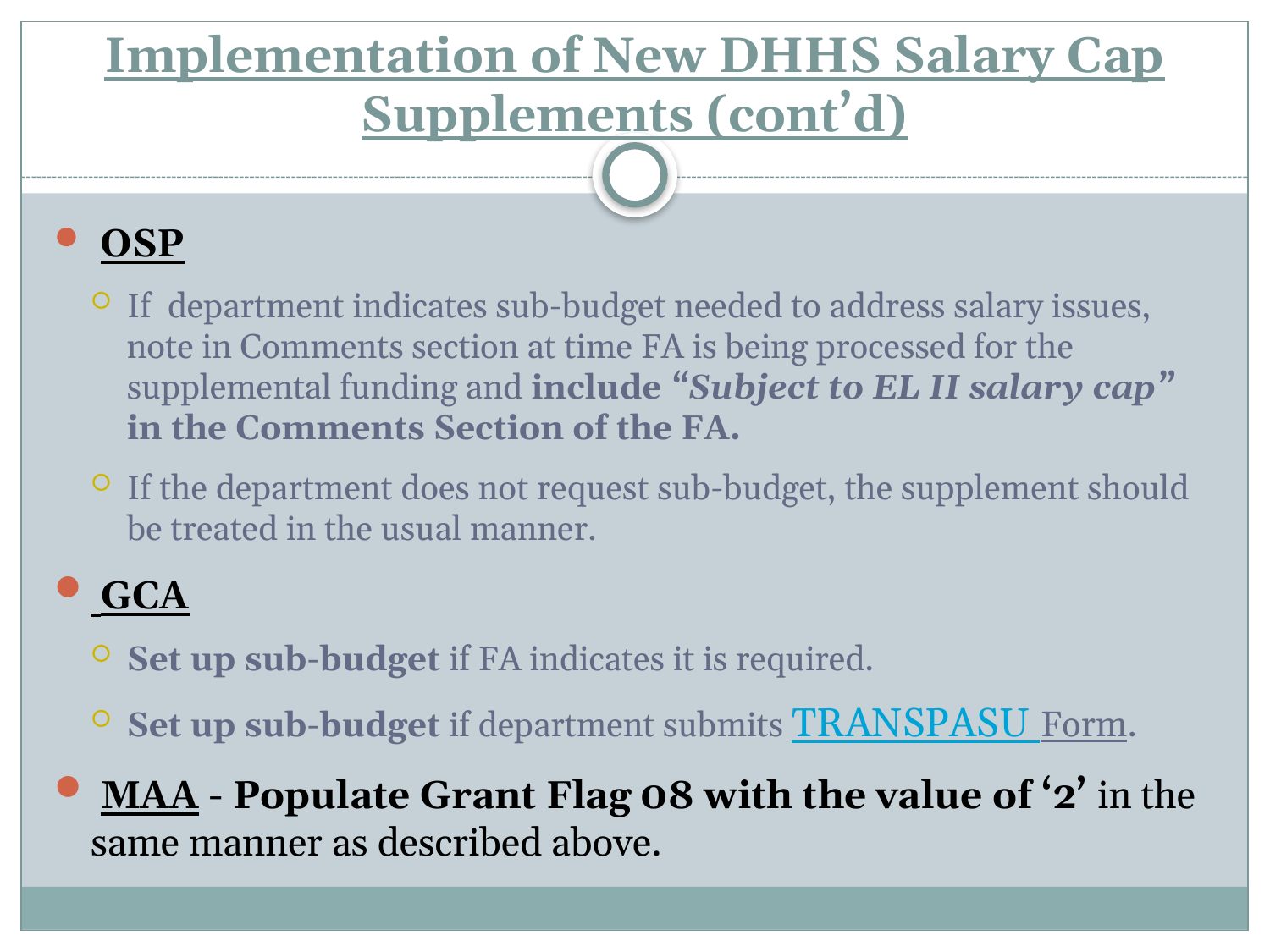

# Implementation of New DHHS Salary Cap Supplements (cont’d)
 OSP
If  department indicates sub-budget needed to address salary issues, note in Comments section at time FA is being processed for the supplemental funding and include “Subject to EL II salary cap” in the Comments Section of the FA.
If the department does not request sub-budget, the supplement should be treated in the usual manner.
 GCA
Set up sub-budget if FA indicates it is required.
Set up sub-budget if department submits TRANSPASU Form.
 MAA - Populate Grant Flag 08 with the value of ‘2’ in the same manner as described above.